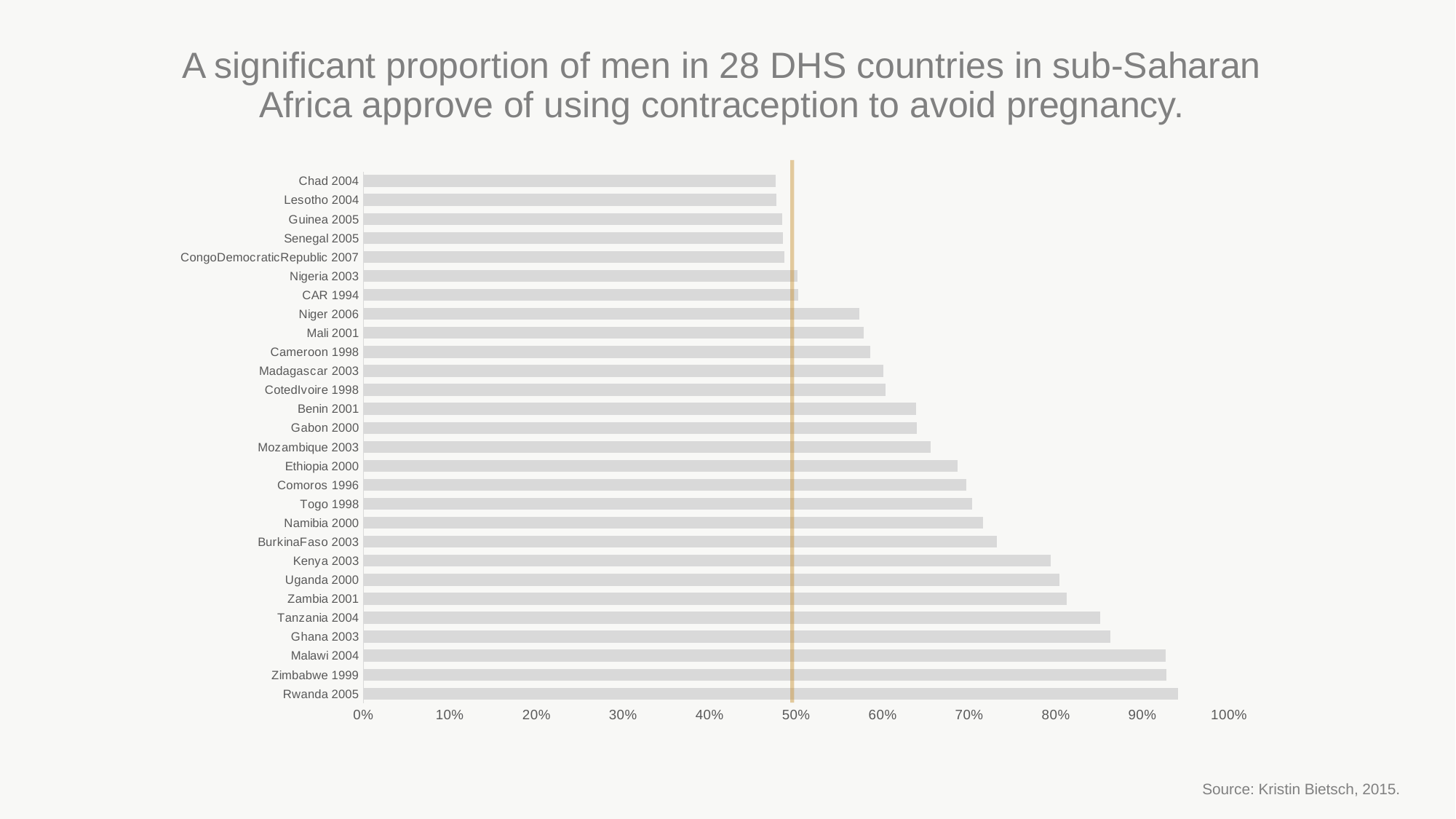

# A significant proportion of men in 28 DHS countries in sub-Saharan Africa approve of using contraception to avoid pregnancy.

### Chart

| Category | approve |
|---|---|
| Rwanda 2005 | 0.9414 |
| Zimbabwe 1999 | 0.9273 |
| Malawi 2004 | 0.9268 |
| Ghana 2003 | 0.8632 |
| Tanzania 2004 | 0.8514 |
| Zambia 2001 | 0.8122 |
| Uganda 2000 | 0.8039 |
| Kenya 2003 | 0.7937 |
| BurkinaFaso 2003 | 0.7316 |
| Namibia 2000 | 0.7159 |
| Togo 1998 | 0.7035 |
| Comoros 1996 | 0.6966 |
| Ethiopia 2000 | 0.6867 |
| Mozambique 2003 | 0.6556 |
| Gabon 2000 | 0.6392 |
| Benin 2001 | 0.6386 |
| CotedIvoire 1998 | 0.6034 |
| Madagascar 2003 | 0.6006 |
| Cameroon 1998 | 0.5851 |
| Mali 2001 | 0.5779 |
| Niger 2006 | 0.5727 |
| CAR 1994 | 0.5025 |
| Nigeria 2003 | 0.5016 |
| CongoDemocraticRepublic 2007 | 0.4866 |
| Senegal 2005 | 0.4847 |
| Guinea 2005 | 0.4836 |
| Lesotho 2004 | 0.4767 |
| Chad 2004 | 0.4761 |
Source: Kristin Bietsch, 2015.